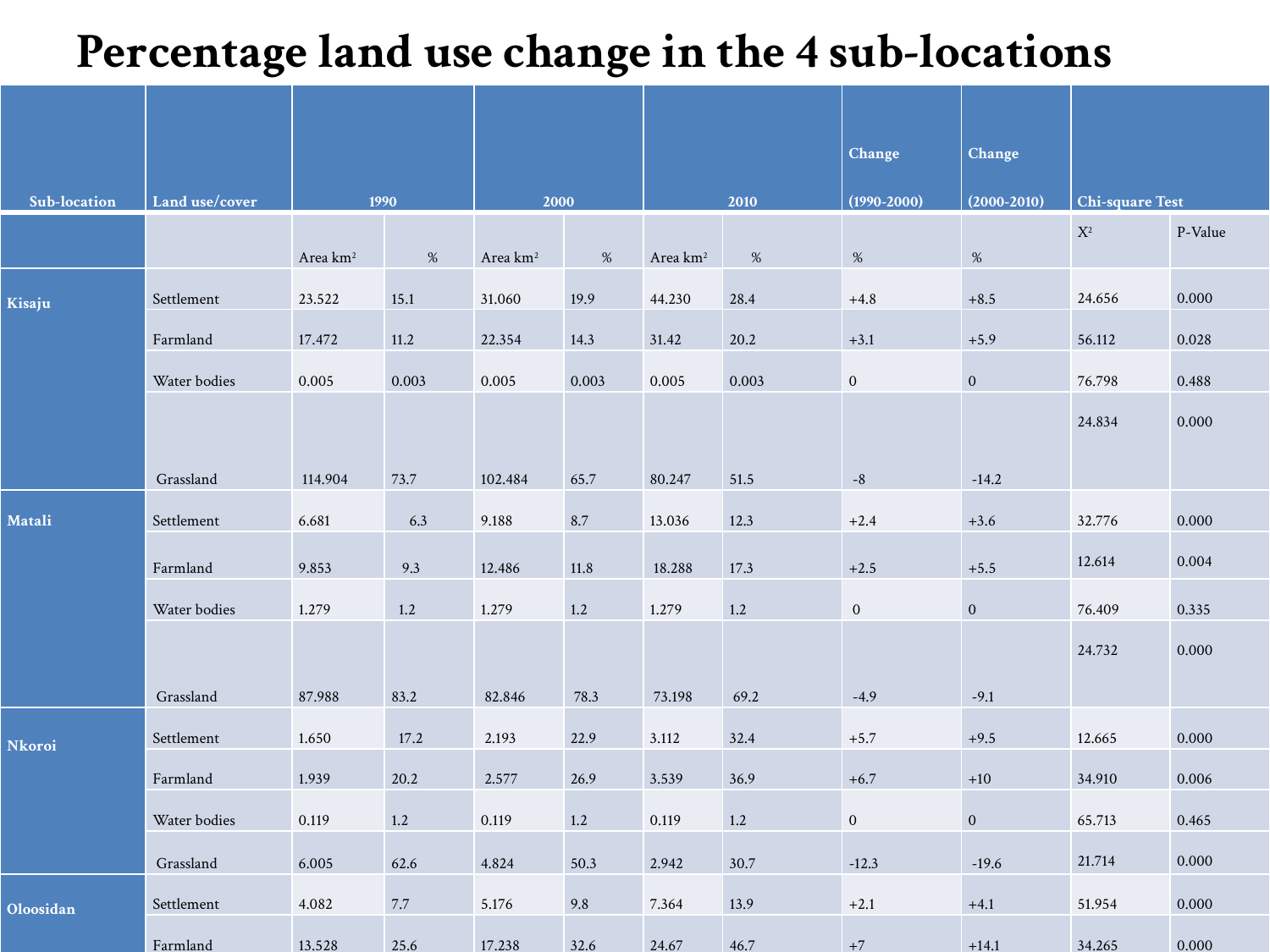

# Percentage land use change in the 4 sub-locations
| Sub-location | Land use/cover | 1990 |  | 2000 |  | 2010 |  | Change (1990-2000) | Change (2000-2010) | Chi-square Test |  |
| --- | --- | --- | --- | --- | --- | --- | --- | --- | --- | --- | --- |
|  |  | Area km2 | % | Area km2 | % | Area km2 | % | % | % | X2 | P-Value |
| Kisaju | Settlement | 23.522 | 15.1 | 31.060 | 19.9 | 44.230 | 28.4 | +4.8 | +8.5 | 24.656 | 0.000 |
|  | Farmland | 17.472 | 11.2 | 22.354 | 14.3 | 31.42 | 20.2 | +3.1 | +5.9 | 56.112 | 0.028 |
|  | Water bodies | 0.005 | 0.003 | 0.005 | 0.003 | 0.005 | 0.003 | 0 | 0 | 76.798 | 0.488 |
|  | Grassland | 114.904 | 73.7 | 102.484 | 65.7 | 80.247 | 51.5 | -8 | -14.2 | 24.834 | 0.000 |
| Matali | Settlement | 6.681 | 6.3 | 9.188 | 8.7 | 13.036 | 12.3 | +2.4 | +3.6 | 32.776 | 0.000 |
|  | Farmland | 9.853 | 9.3 | 12.486 | 11.8 | 18.288 | 17.3 | +2.5 | +5.5 | 12.614 | 0.004 |
|  | Water bodies | 1.279 | 1.2 | 1.279 | 1.2 | 1.279 | 1.2 | 0 | 0 | 76.409 | 0.335 |
|  | Grassland | 87.988 | 83.2 | 82.846 | 78.3 | 73.198 | 69.2 | -4.9 | -9.1 | 24.732 | 0.000 |
| Nkoroi | Settlement | 1.650 | 17.2 | 2.193 | 22.9 | 3.112 | 32.4 | +5.7 | +9.5 | 12.665 | 0.000 |
|  | Farmland | 1.939 | 20.2 | 2.577 | 26.9 | 3.539 | 36.9 | +6.7 | +10 | 34.910 | 0.006 |
|  | Water bodies | 0.119 | 1.2 | 0.119 | 1.2 | 0.119 | 1.2 | 0 | 0 | 65.713 | 0.465 |
|  | Grassland | 6.005 | 62.6 | 4.824 | 50.3 | 2.942 | 30.7 | -12.3 | -19.6 | 21.714 | 0.000 |
| Oloosidan | Settlement | 4.082 | 7.7 | 5.176 | 9.8 | 7.364 | 13.9 | +2.1 | +4.1 | 51.954 | 0.000 |
|  | Farmland | 13.528 | 25.6 | 17.238 | 32.6 | 24.67 | 46.7 | +7 | +14.1 | 34.265 | 0.000 |
|  | Water bodies | 0.044 | 0.1 | 0.044 | 0.1 | 0.044 | 0.1 | 0 | 0 | 47.232 | 0.654 |
|  | Grassland | 35.240 | 66.7 | 30.436 | 57.6 | 20.81 | 39.4 | -9.1 | -18.2 | 38.321 | 0.000 |